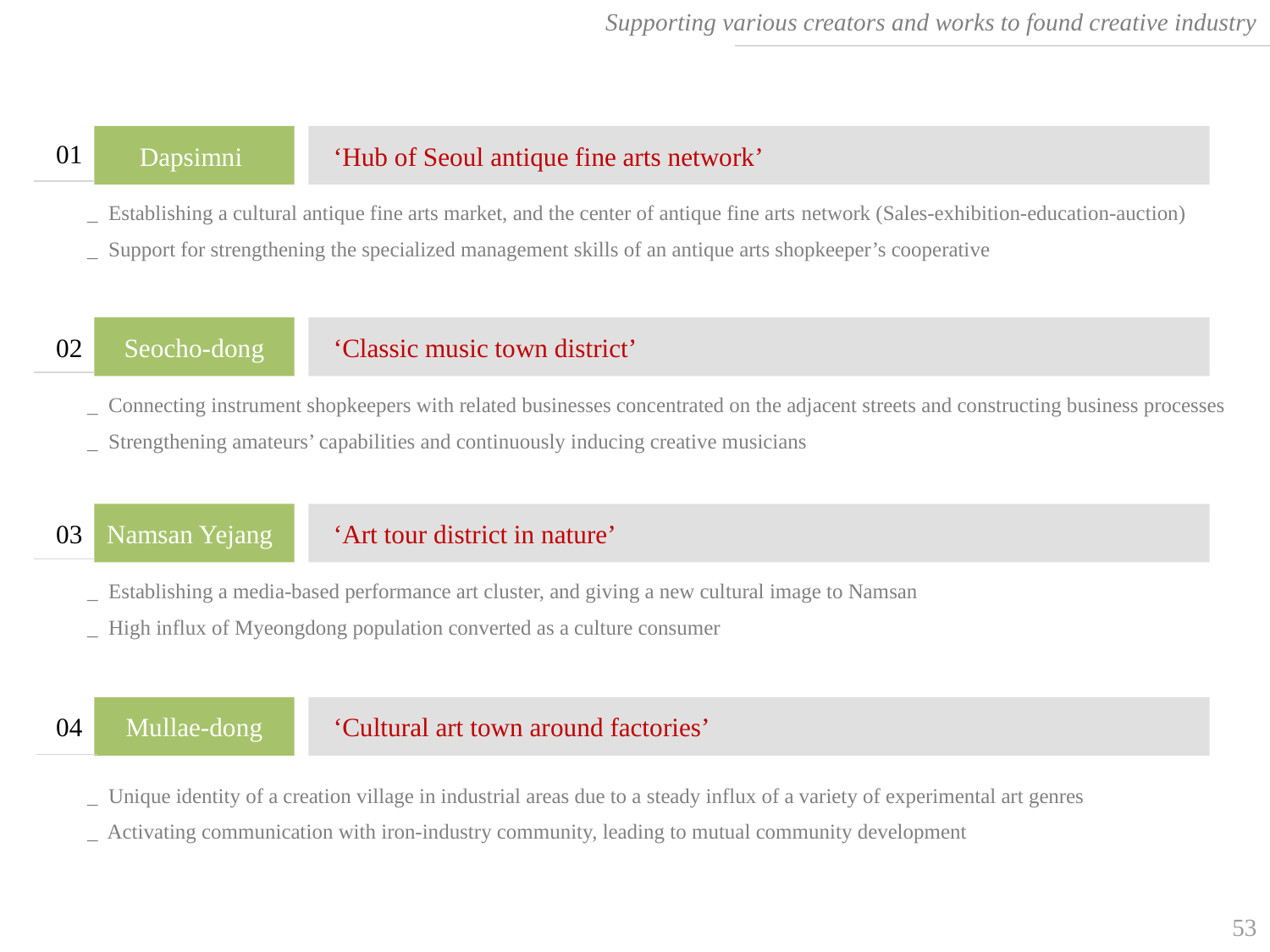

Supporting various creators and works to found creative industry

01
Dapsimni
‘Hub of Seoul antique fine arts network’
_  Establishing a cultural antique fine arts market, and the center of antique fine arts network (Sales-exhibition-education-auction)
_  Support for strengthening the specialized management skills of an antique arts shopkeeper’s cooperative
02
Seocho-dong
‘Classic music town district’
_  Connecting instrument shopkeepers with related businesses concentrated on the adjacent streets and constructing business processes
_  Strengthening amateurs’ capabilities and continuously inducing creative musicians
03
Namsan Yejang
‘Art tour district in nature’
_  Establishing a media-based performance art cluster, and giving a new cultural image to Namsan
_  High influx of Myeongdong population converted as a culture consumer
04
Mullae-dong
‘Cultural art town around factories’
_  Unique identity of a creation village in industrial areas due to a steady influx of a variety of experimental art genres
_  Activating communication with iron-industry community, leading to mutual community development
53